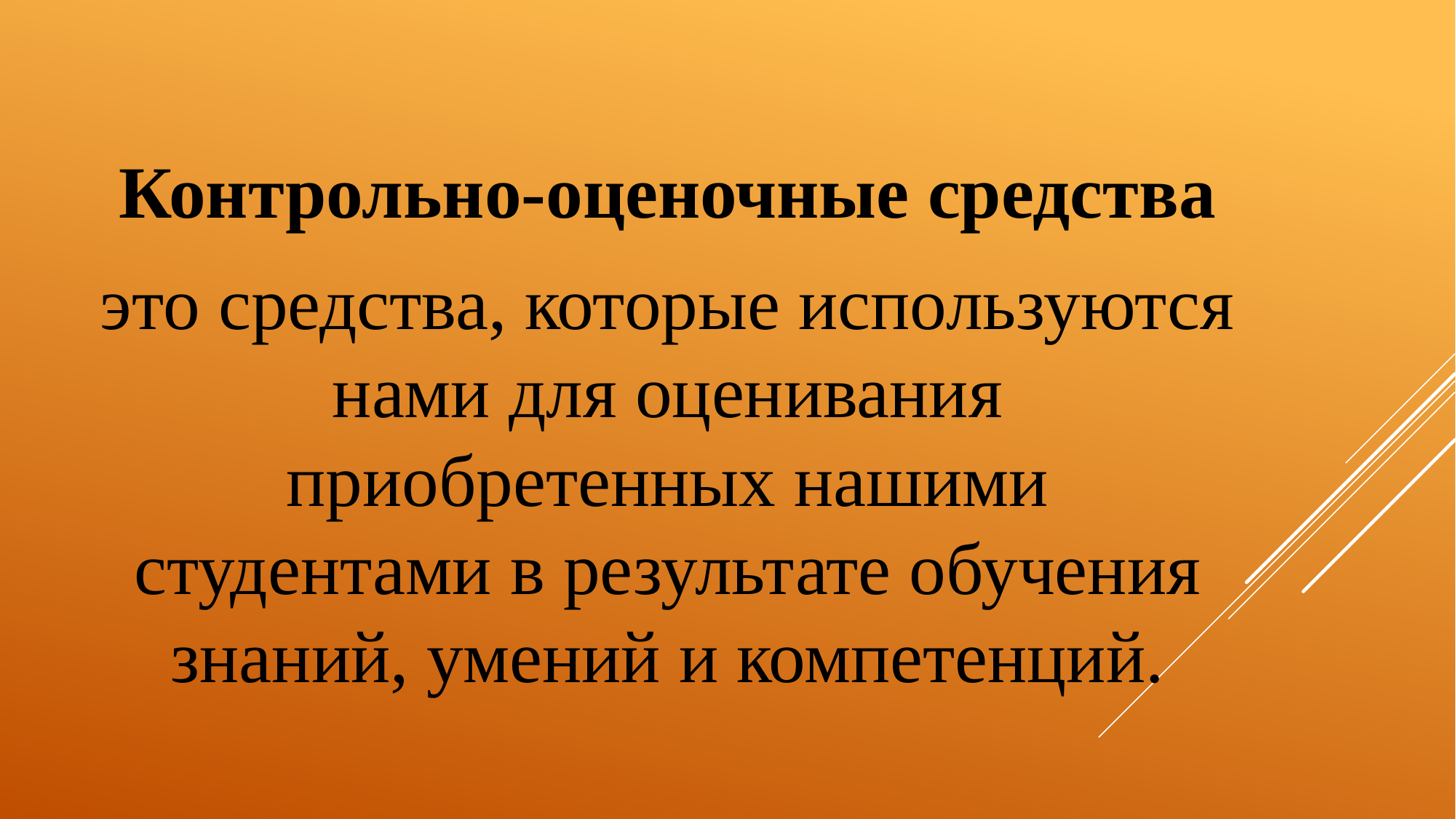

Контрольно-оценочные средства
это средства, которые используются нами для оценивания приобретенных нашими студентами в результате обучения знаний, умений и компетенций.